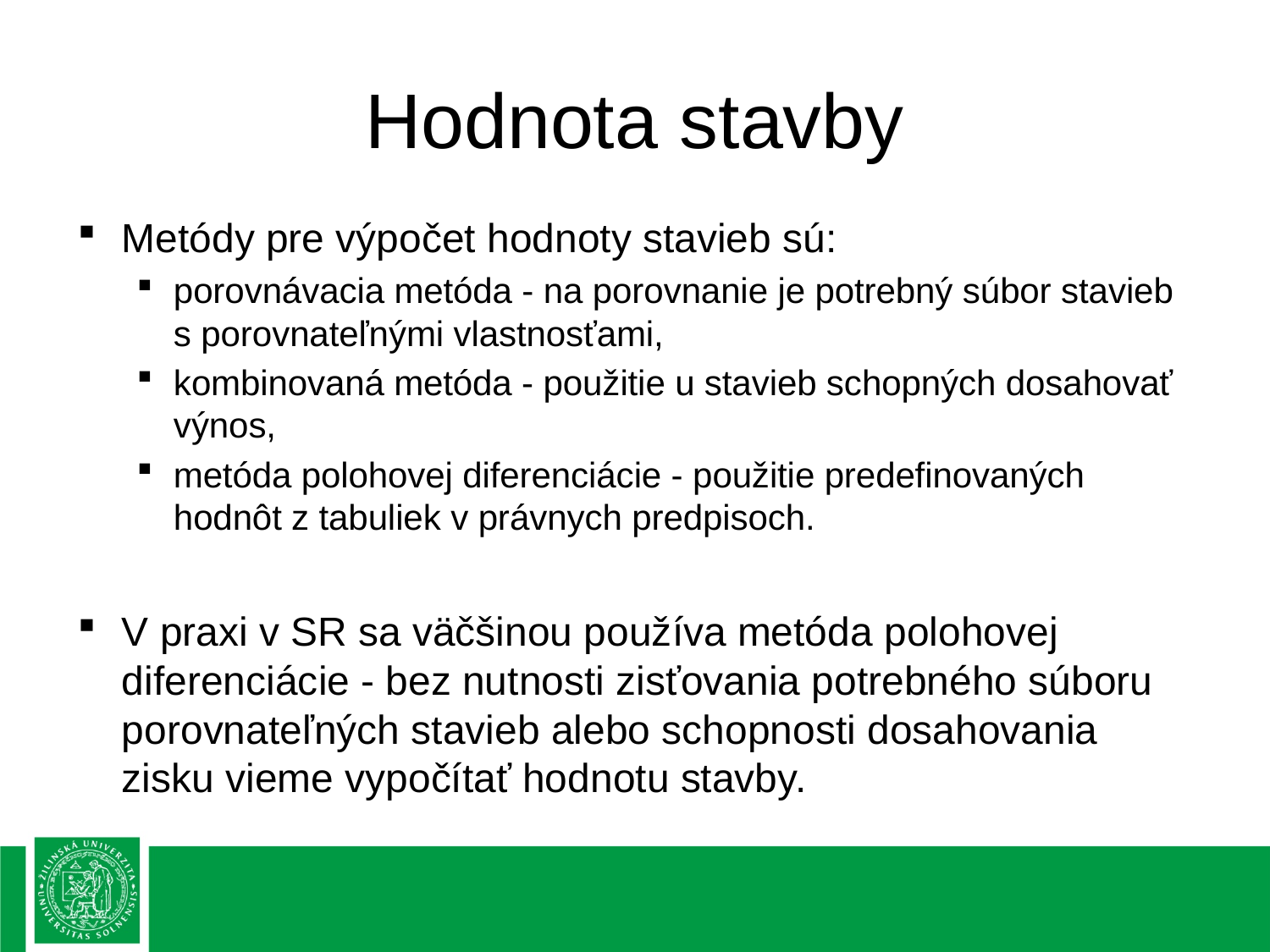

# Hodnota stavby
Metódy pre výpočet hodnoty stavieb sú:
porovnávacia metóda - na porovnanie je potrebný súbor stavieb s porovnateľnými vlastnosťami,
kombinovaná metóda - použitie u stavieb schopných dosahovať výnos,
metóda polohovej diferenciácie - použitie predefinovaných hodnôt z tabuliek v právnych predpisoch.

V praxi v SR sa väčšinou používa metóda polohovej diferenciácie - bez nutnosti zisťovania potrebného súboru porovnateľných stavieb alebo schopnosti dosahovania zisku vieme vypočítať hodnotu stavby.